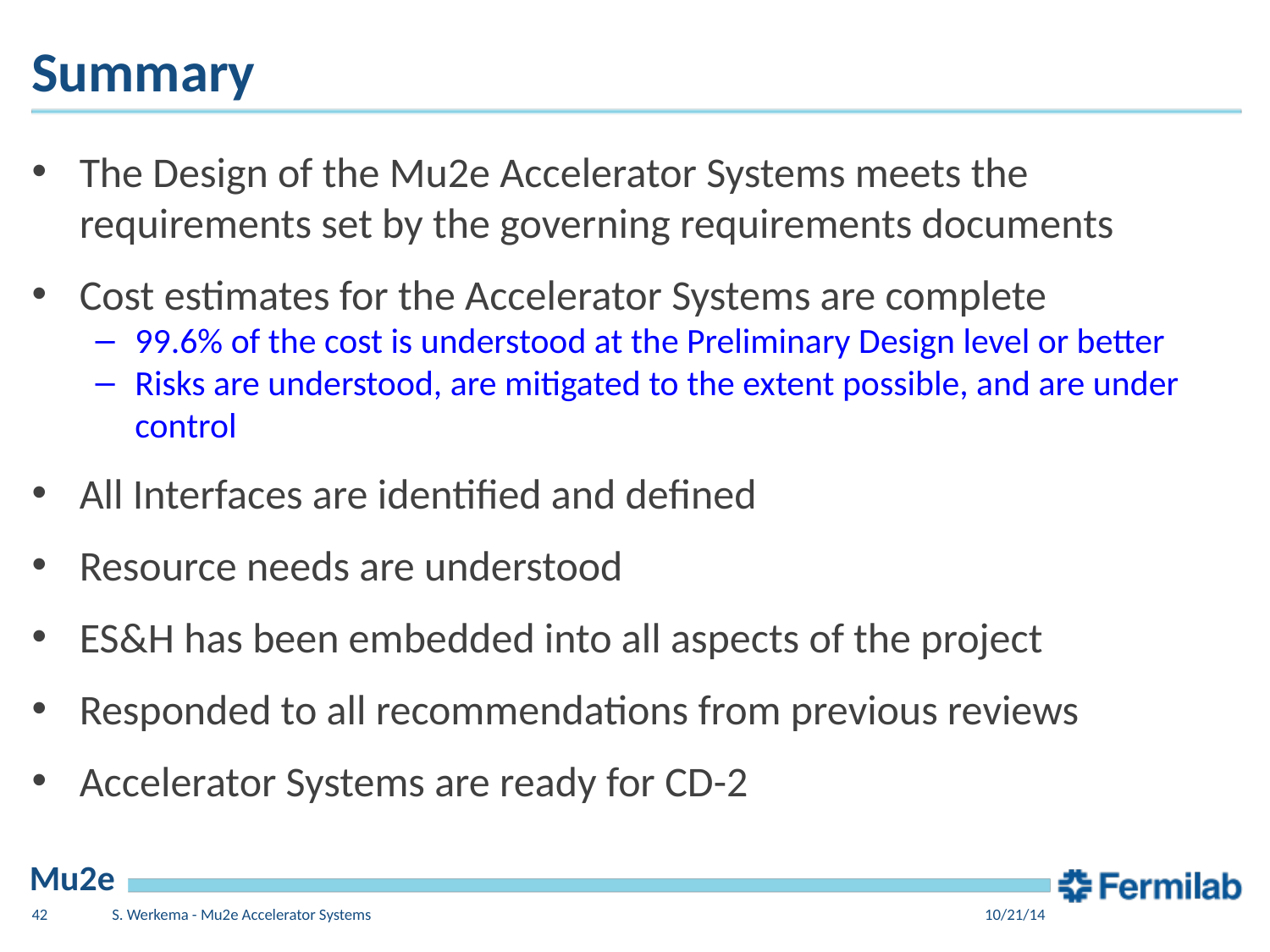

# Summary
The Design of the Mu2e Accelerator Systems meets the requirements set by the governing requirements documents
Cost estimates for the Accelerator Systems are complete
99.6% of the cost is understood at the Preliminary Design level or better
Risks are understood, are mitigated to the extent possible, and are under control
All Interfaces are identified and defined
Resource needs are understood
ES&H has been embedded into all aspects of the project
Responded to all recommendations from previous reviews
Accelerator Systems are ready for CD-2
42
S. Werkema - Mu2e Accelerator Systems
10/21/14